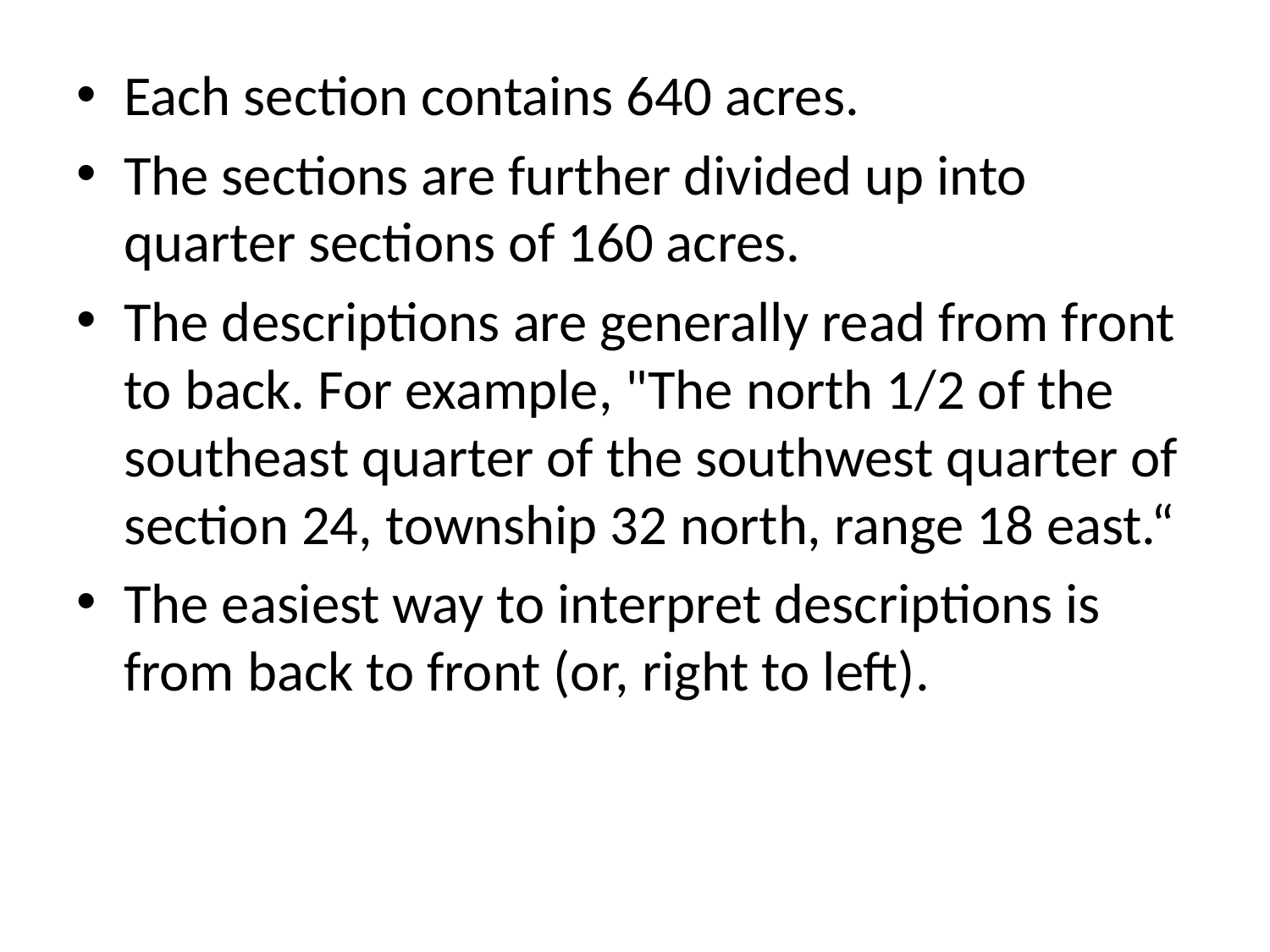

Each section contains 640 acres.
The sections are further divided up into quarter sections of 160 acres.
The descriptions are generally read from front to back. For example, "The north 1/2 of the southeast quarter of the southwest quarter of section 24, township 32 north, range 18 east.“
The easiest way to interpret descriptions is from back to front (or, right to left).